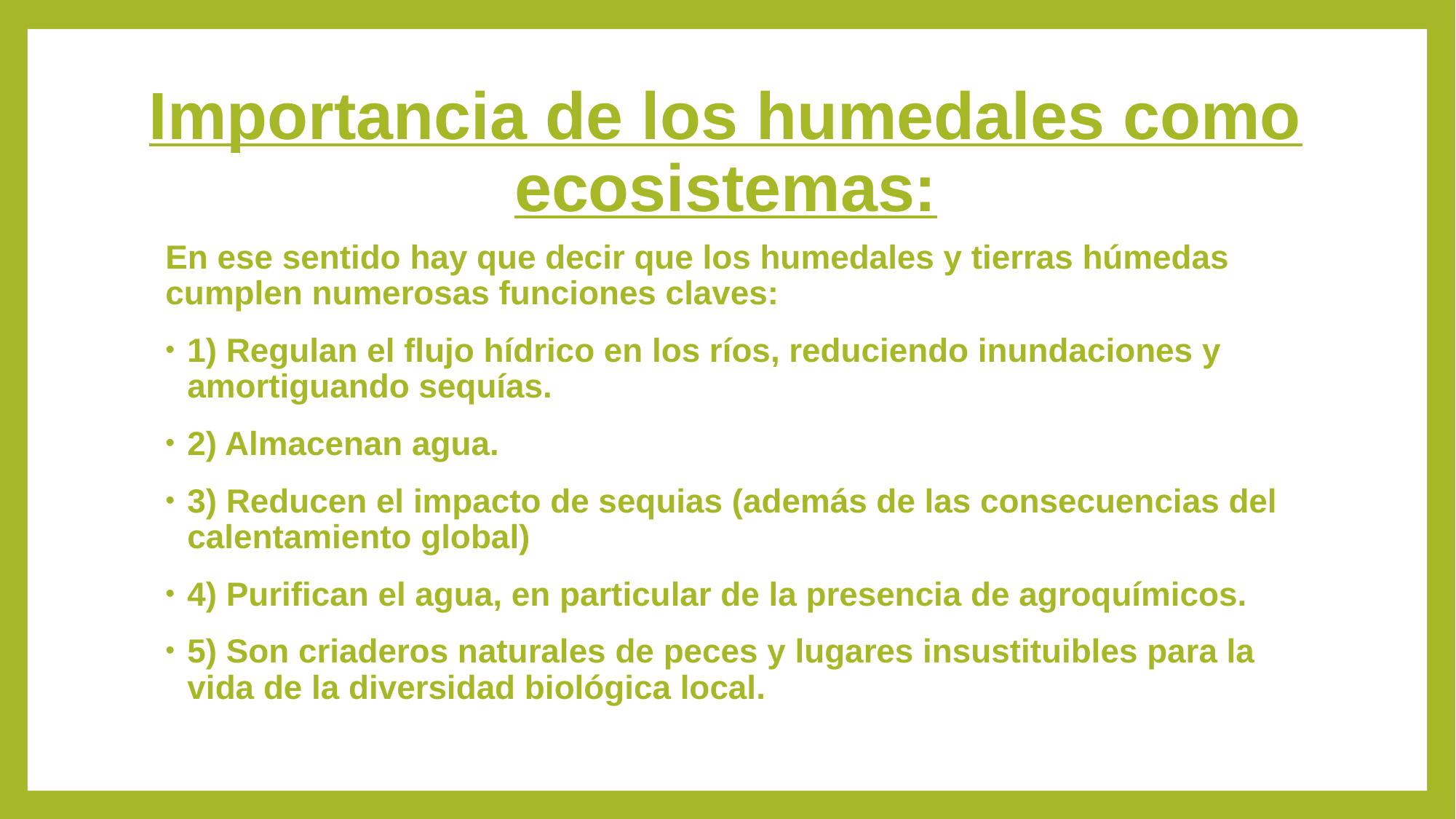

# Importancia de los humedales como ecosistemas:
En ese sentido hay que decir que los humedales y tierras húmedas cumplen numerosas funciones claves:
1) Regulan el flujo hídrico en los ríos, reduciendo inundaciones y amortiguando sequías.
2) Almacenan agua.
3) Reducen el impacto de sequias (además de las consecuencias del calentamiento global)
4) Purifican el agua, en particular de la presencia de agroquímicos.
5) Son criaderos naturales de peces y lugares insustituibles para la vida de la diversidad biológica local.